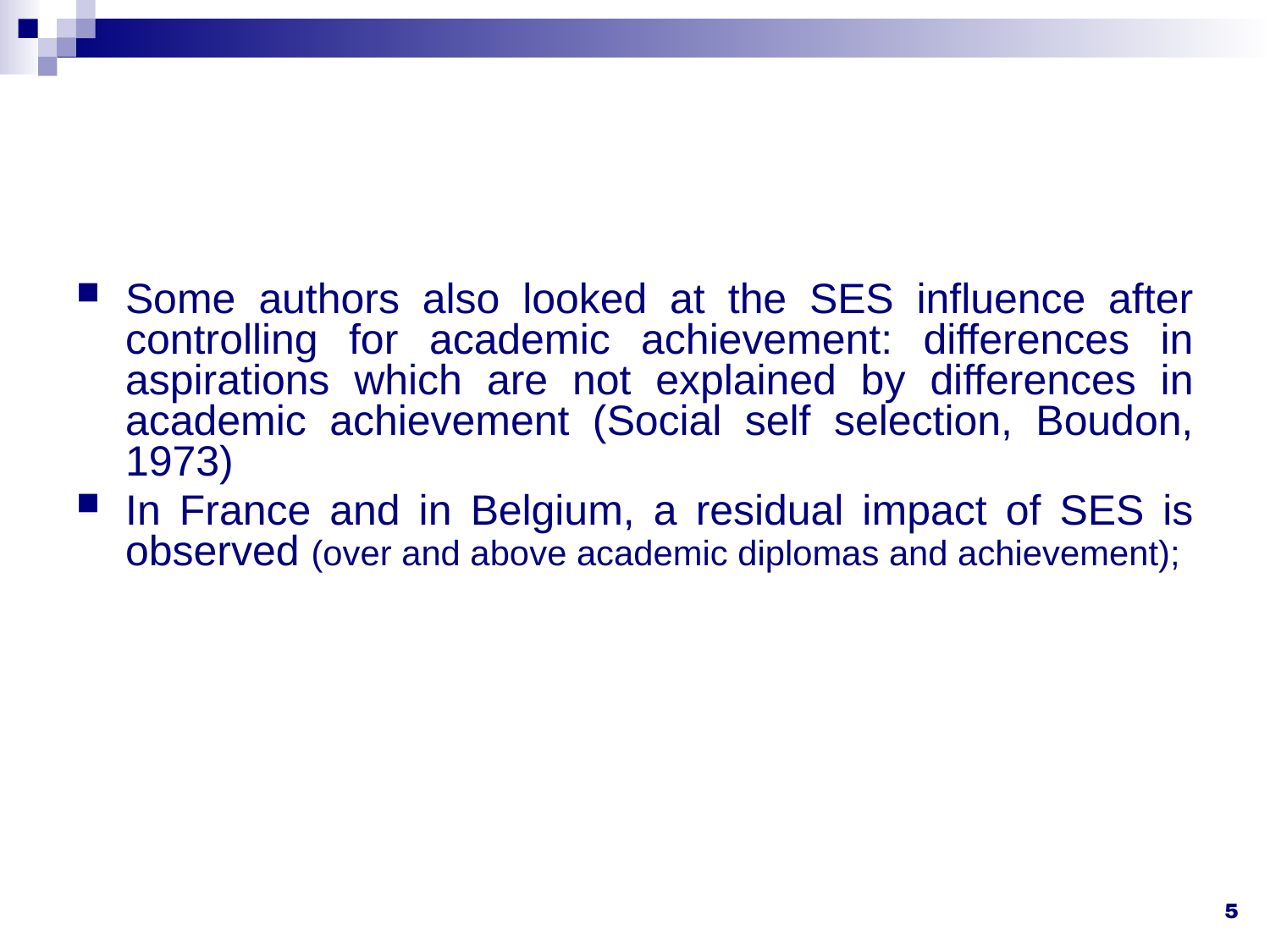

#
Some authors also looked at the SES influence after controlling for academic achievement: differences in aspirations which are not explained by differences in academic achievement (Social self selection, Boudon, 1973)
In France and in Belgium, a residual impact of SES is observed (over and above academic diplomas and achievement);

5